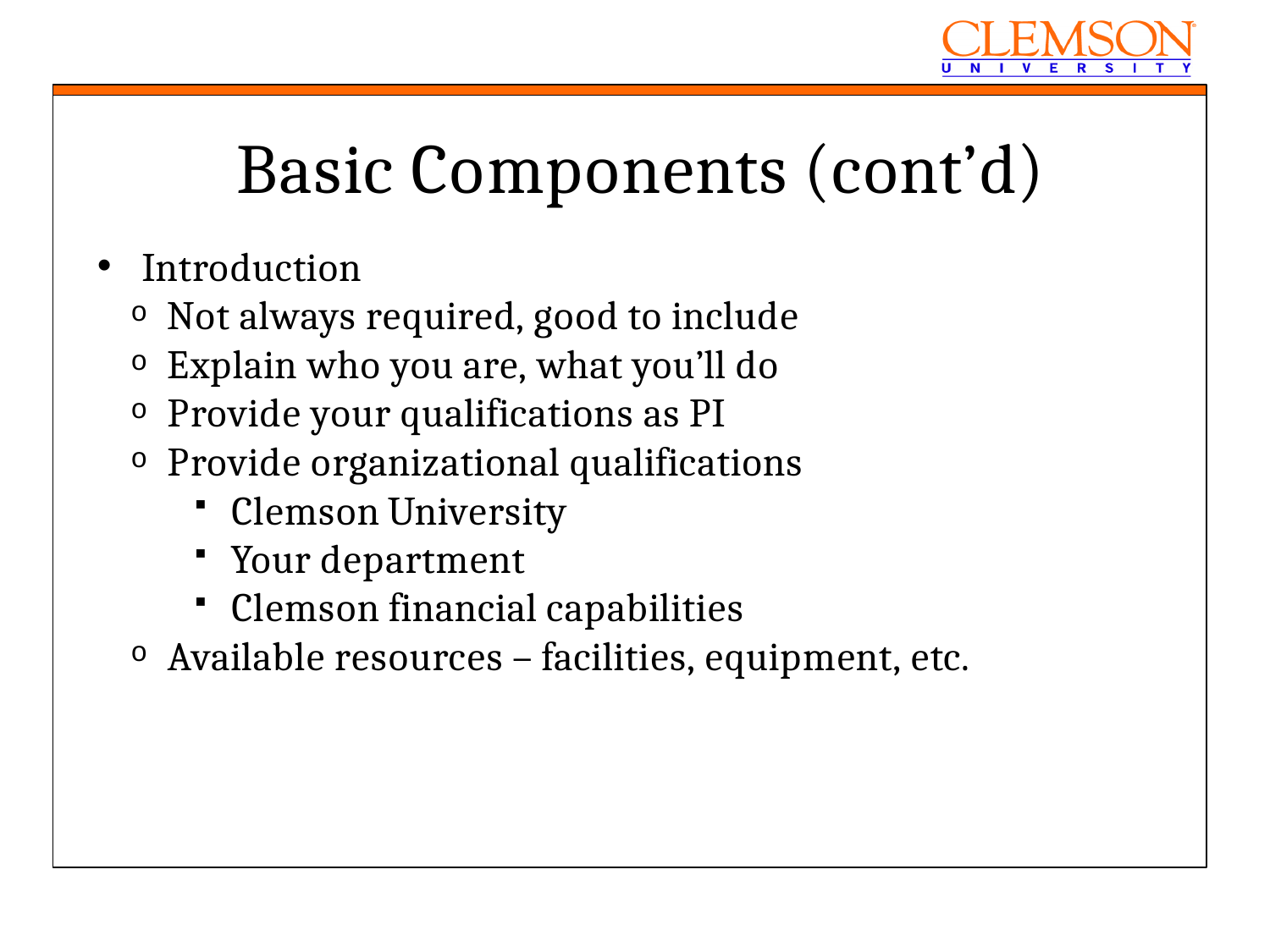

Basic Components (cont’d)

  Introduction
 Not always required, good to include
 Explain who you are, what you’ll do
 Provide your qualifications as PI
 Provide organizational qualifications
 Clemson University
 Your department
 Clemson financial capabilities
 Available resources – facilities, equipment, etc.